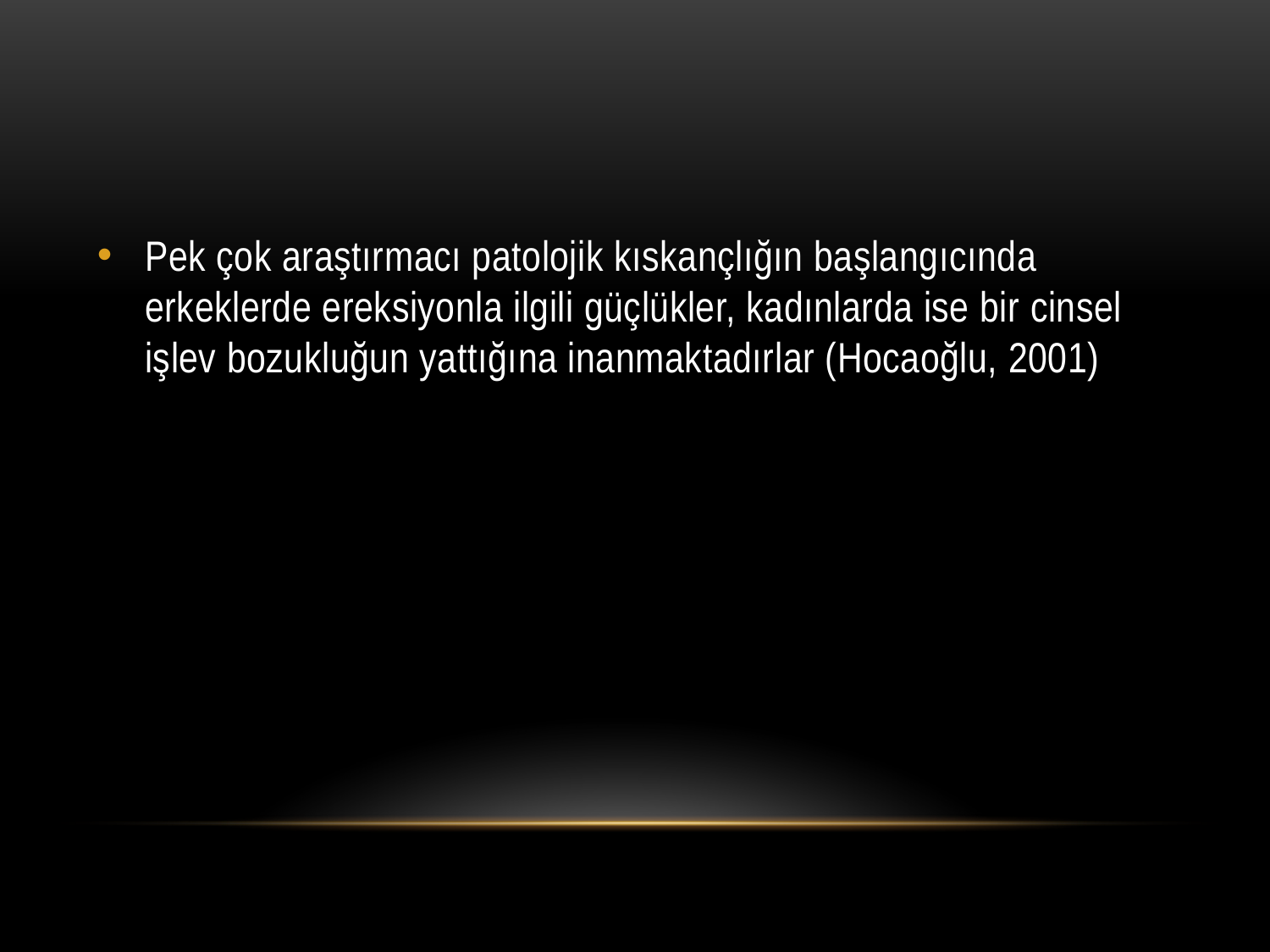

Pek çok araştırmacı patolojik kıskançlığın başlangıcında erkeklerde ereksiyonla ilgili güçlükler, kadınlarda ise bir cinsel işlev bozukluğun yattığına inanmaktadırlar (Hocaoğlu, 2001)